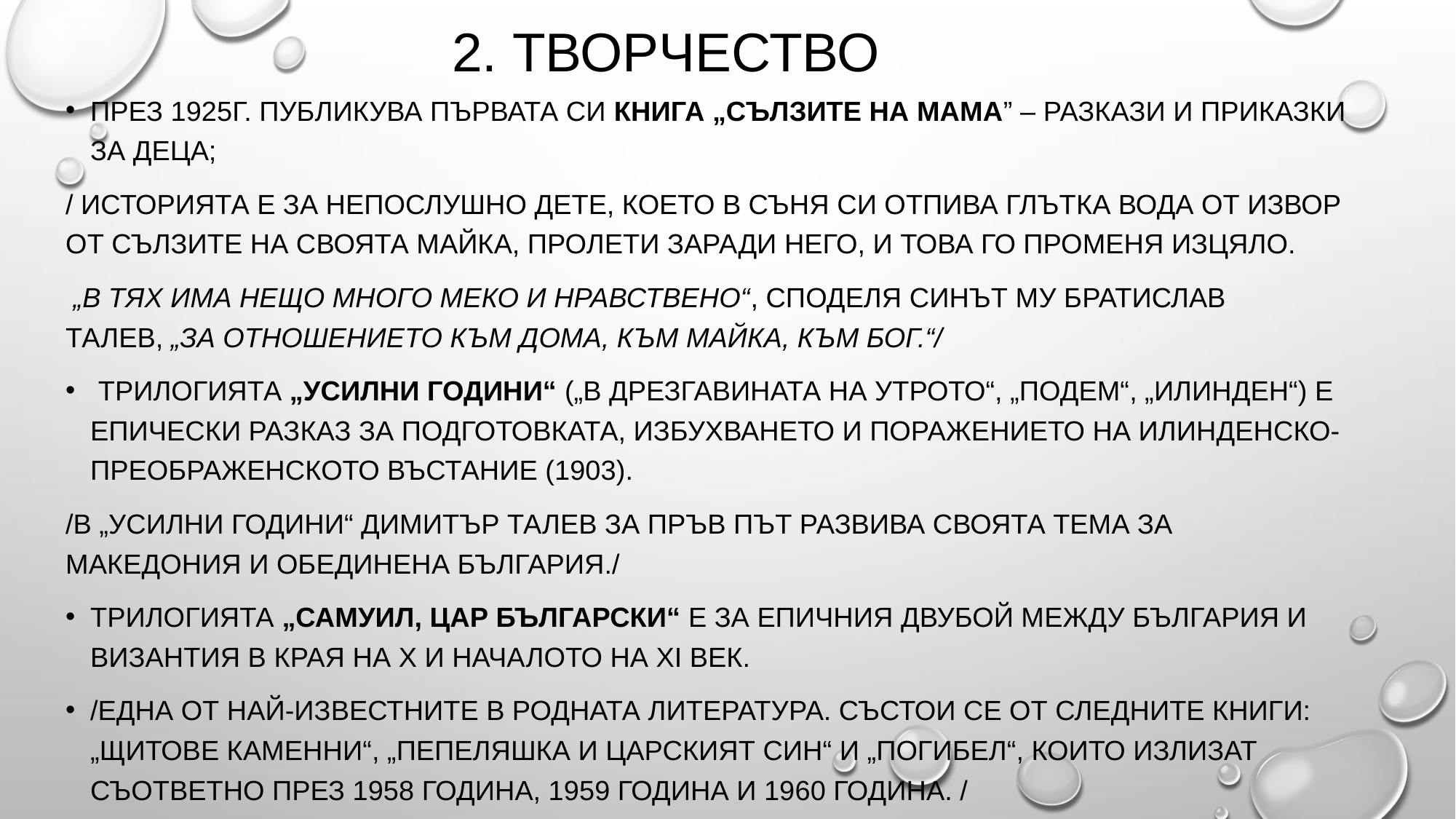

# 2. творчество
През 1925г. публикува първата си книга „Сълзите на мама” – разкази и приказки за деца;
/ Историята е за непослушно дете, което в съня си отпива глътка вода от извор от сълзите на своята майка, пролети заради него, и това го променя изцяло.
 „В тях има нещо много меко и нравствено“, споделя синът му Братислав Талев, „за отношението към дома, към майка, към Бог.“/
 трилогията „Усилни години“ („В дрезгавината на утрото“, „Подем“, „Илинден“) е епически разказ за подготовката, избухването и поражението на Илинденско-Преображенското въстание (1903).
/В „Усилни години“ Димитър Талев за пръв път развива своята тема за Македония и Обединена България./
трилогията „Самуил, цар български“ е за епичния двубой между България и Византия в края на X и началото на XI век.
/една от най-известните в родната литература. Състои се от следните книги: „Щитове каменни“, „Пепеляшка и царският син“ и „Погибел“, които излизат съответно през 1958 година, 1959 година и 1960 година. /